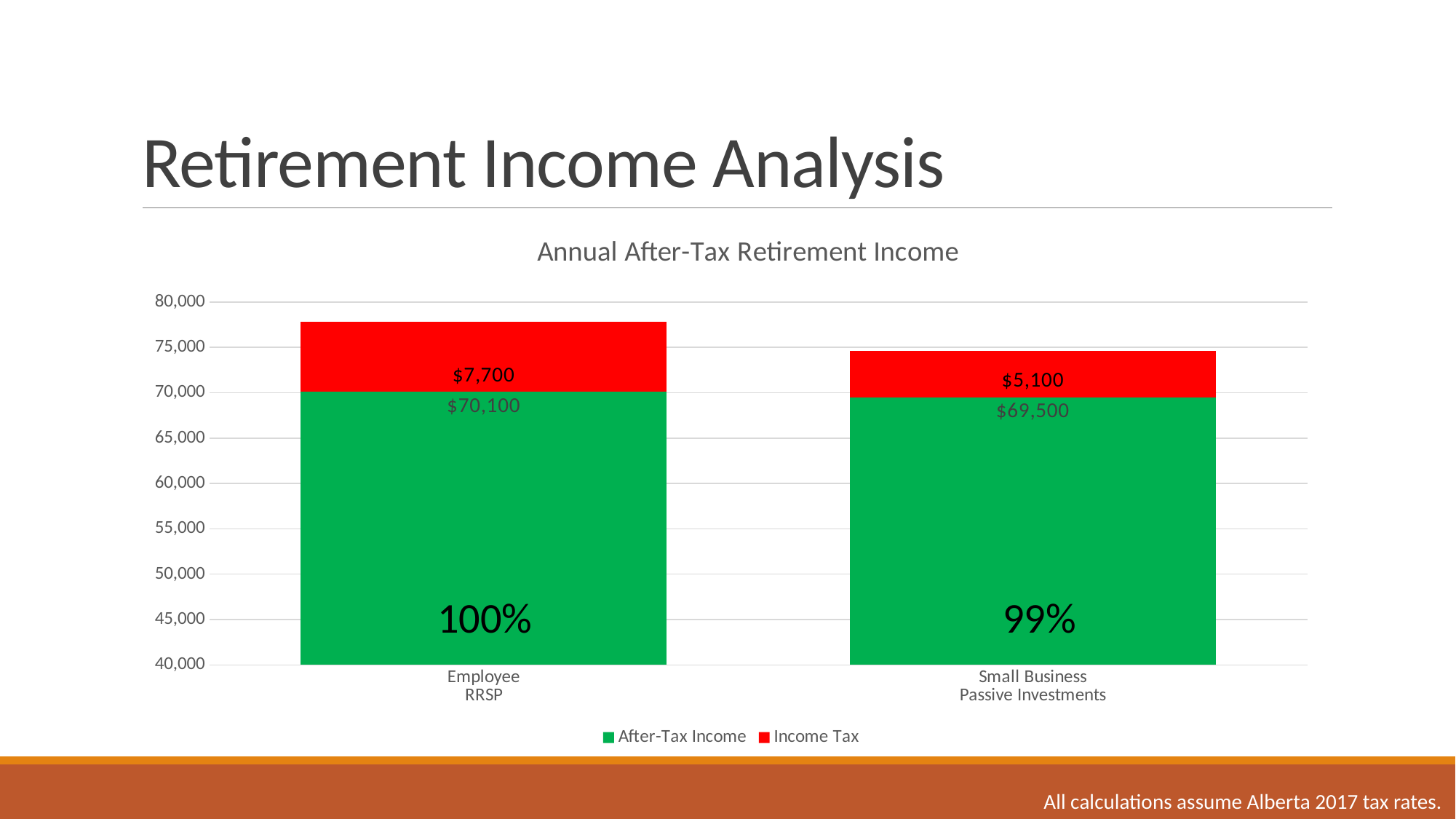

# Retirement Income Analysis

### Chart: Annual After-Tax Retirement Income

| Category | After-Tax Income | Income Tax |
|---|---|---|
| Employee
RRSP | 70100.0 | 7700.0 |
| Small Business
Passive Investments | 69500.0 | 5100.0 |
100%
99%
All calculations assume Alberta 2017 tax rates.